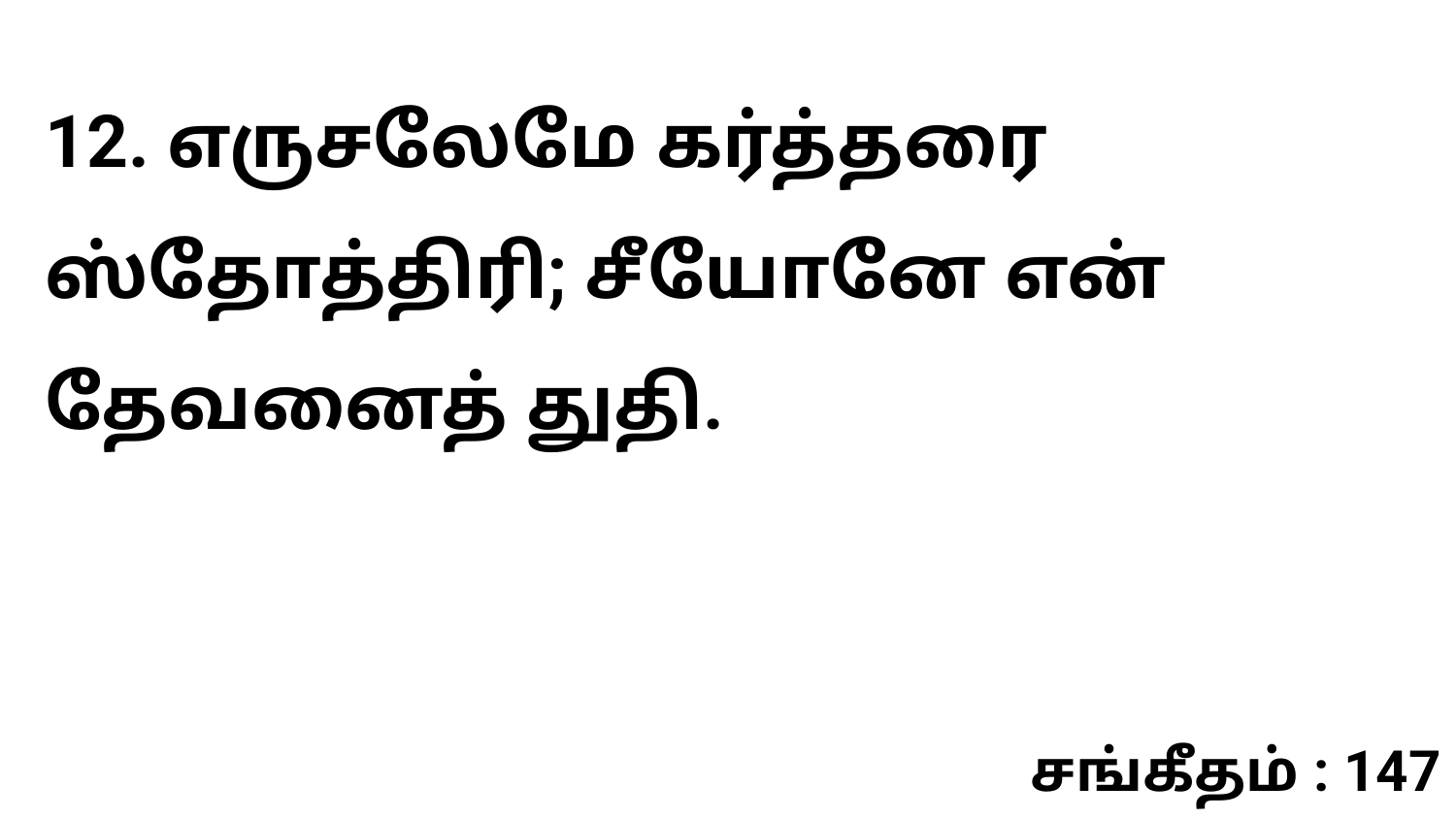

12. எருசலேமே கர்த்தரை ஸ்தோத்திரி; சீயோனே என் தேவனைத் துதி.
சங்கீதம் : 147